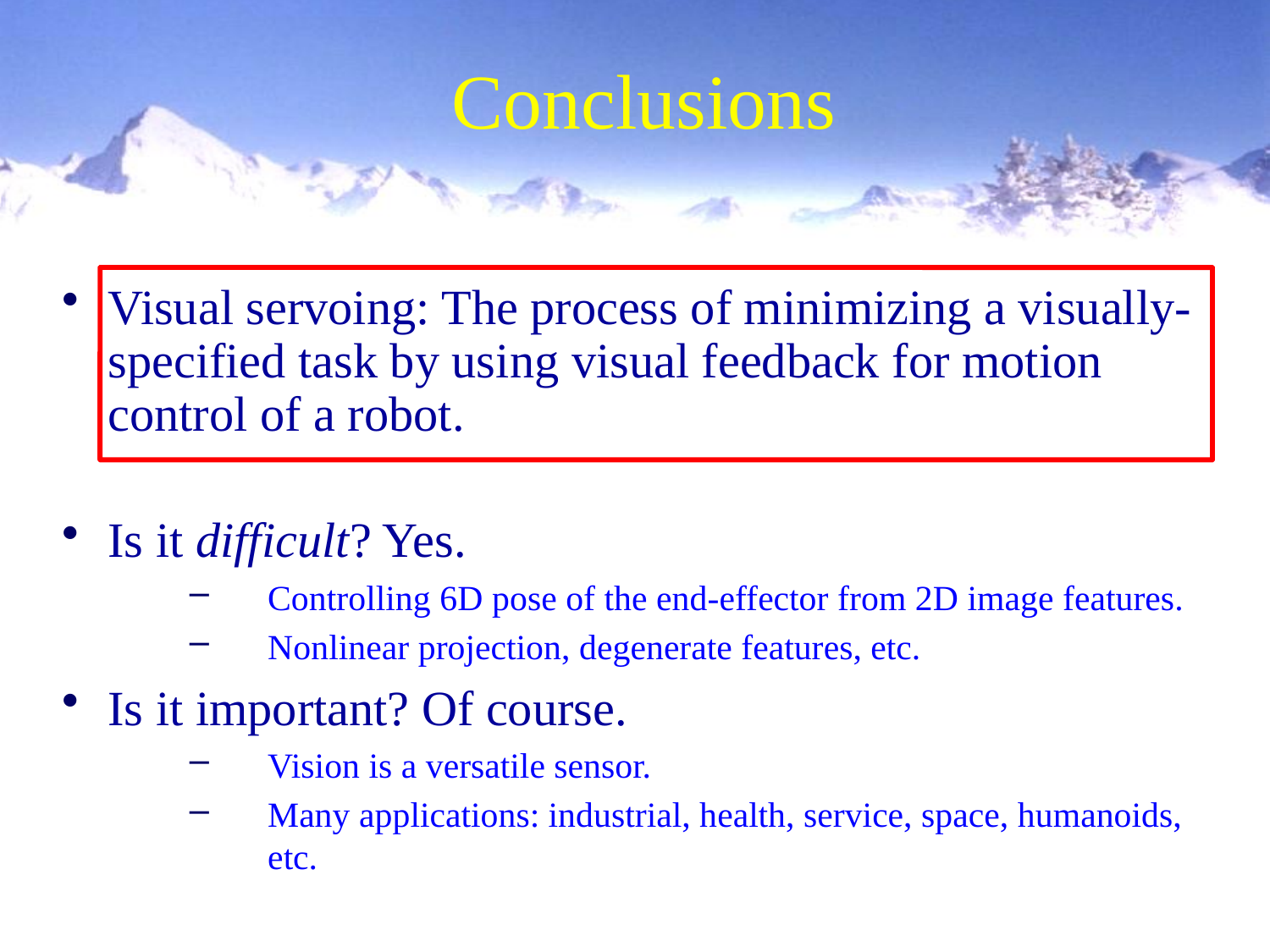

Conclusions

# Visual servoing: The process of minimizing a visually-specified task by using visual feedback for motion control of a robot.

Is it difficult? Yes.
Controlling 6D pose of the end-effector from 2D image features.
Nonlinear projection, degenerate features, etc.
Is it important? Of course.
Vision is a versatile sensor.
Many applications: industrial, health, service, space, humanoids, etc.